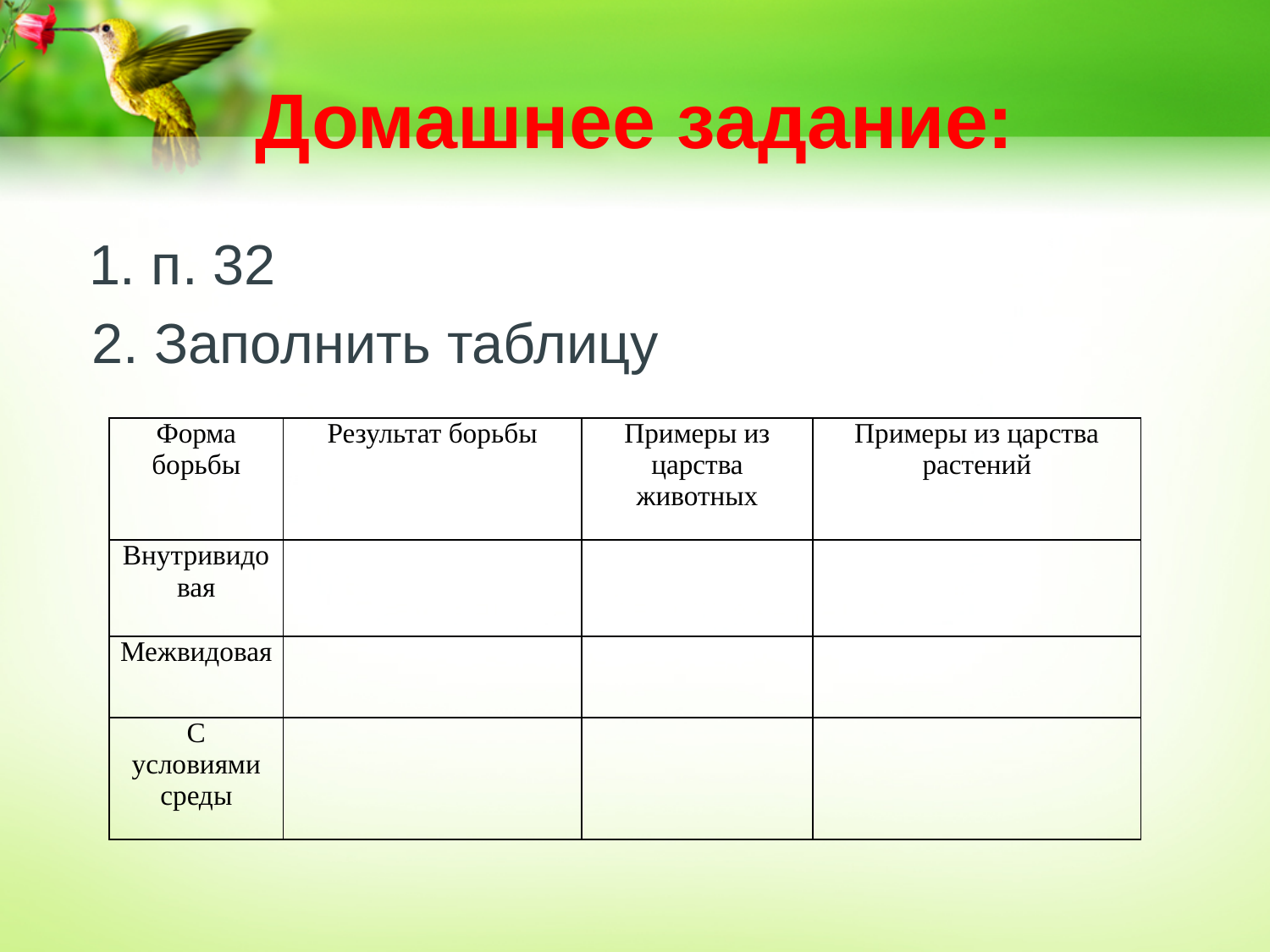

# Домашнее задание:
 1. п. 32
 2. Заполнить таблицу

| Форма борьбы | Результат борьбы | Примеры из царства животных | Примеры из царства растений |
| --- | --- | --- | --- |
| Внутривидовая |  |  |  |
| Межвидовая |  |  |  |
| С условиями среды |  |  |  |